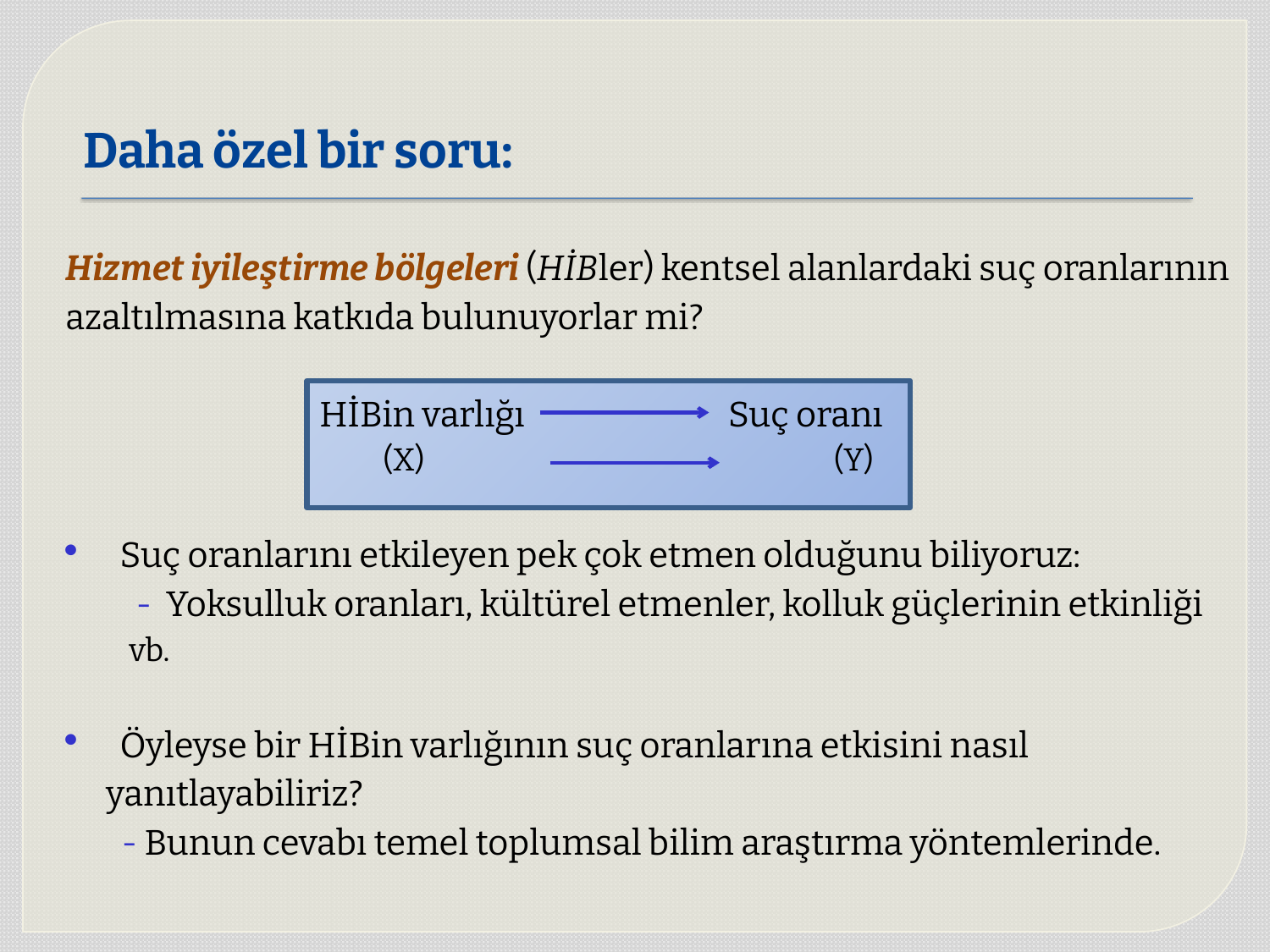

# Daha özel bir soru:
Hizmet iyileştirme bölgeleri (HİBler) kentsel alanlardaki suç oranlarının azaltılmasına katkıda bulunuyorlar mi?

 		HİBin varlığı 		    Suç oranı
(X)		      	           (Y)

  Suç oranlarını etkileyen pek çok etmen olduğunu biliyoruz:
 -  Yoksulluk oranları, kültürel etmenler, kolluk güçlerinin etkinliği vb.

  Öyleyse bir HİBin varlığının suç oranlarına etkisini nasıl yanıtlayabiliriz?
        - Bunun cevabı temel toplumsal bilim araştırma yöntemlerinde.